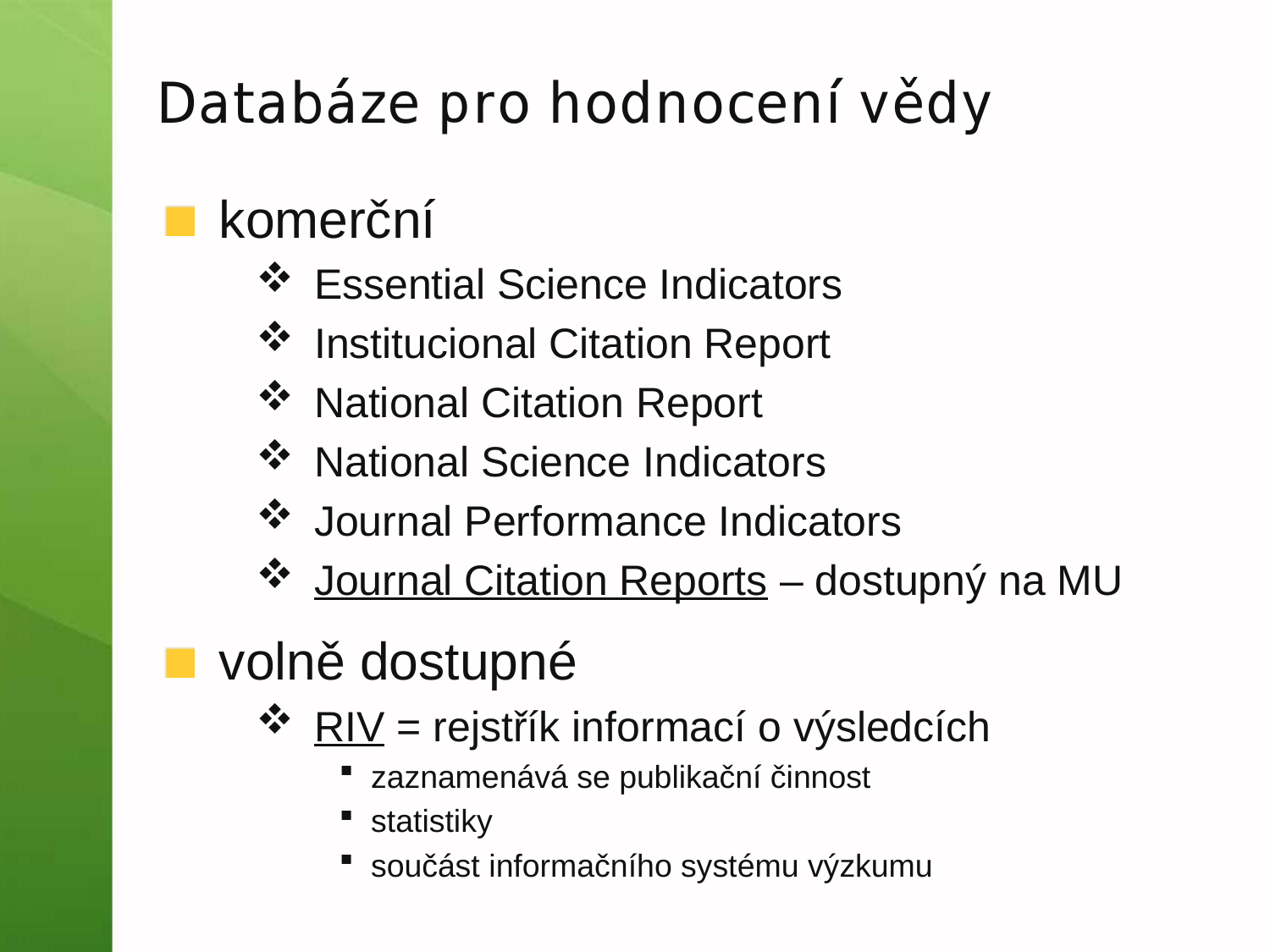

# Databáze pro hodnocení vědy
komerční
Essential Science Indicators
Institucional Citation Report
National Citation Report
National Science Indicators
Journal Performance Indicators
Journal Citation Reports – dostupný na MU
volně dostupné
RIV = rejstřík informací o výsledcích
zaznamenává se publikační činnost
statistiky
součást informačního systému výzkumu